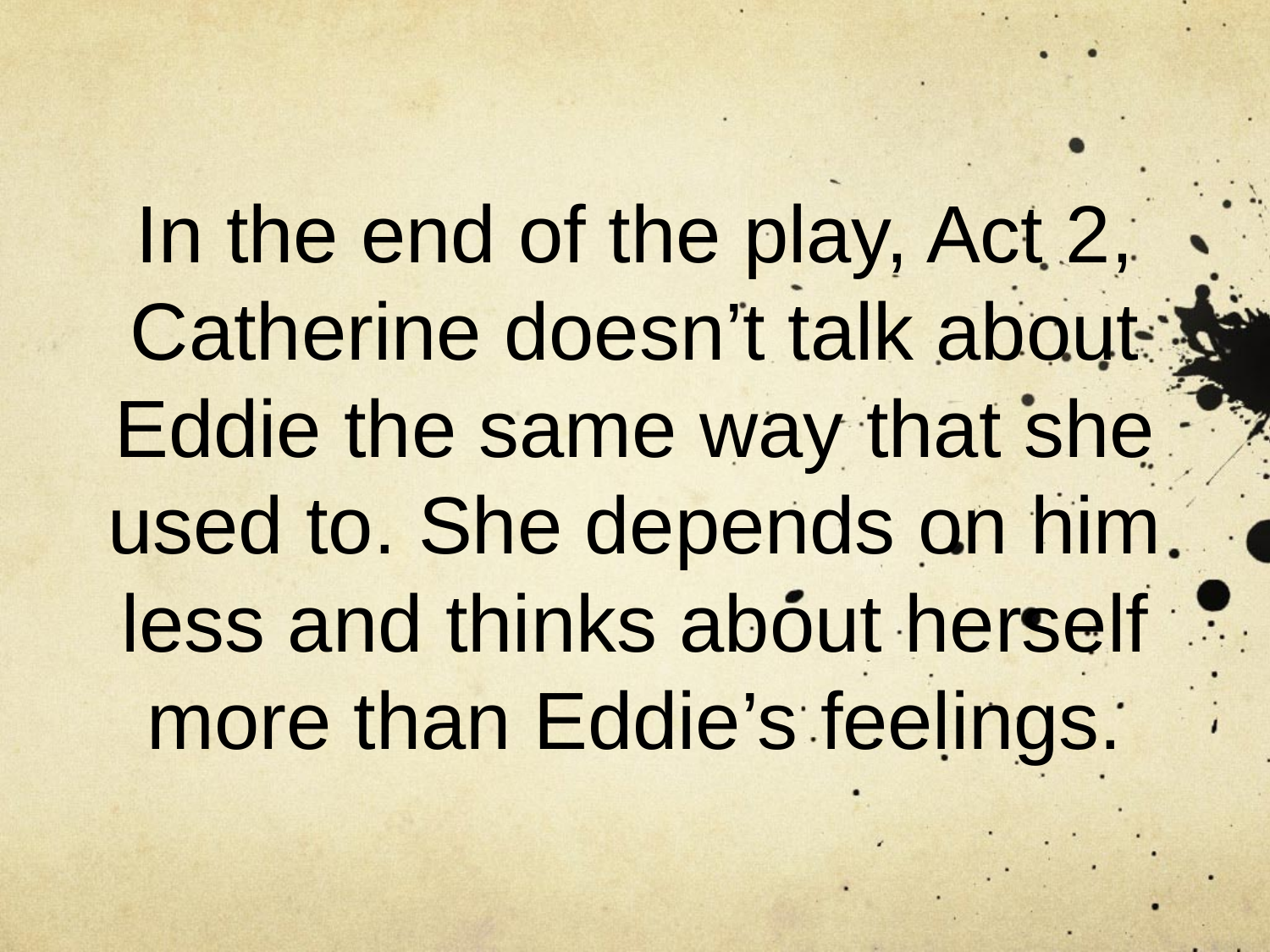

# In the end of the play, Act 2, Catherine doesn’t talk about Eddie the same way that she used to. She depends on him less and thinks about herself more than Eddie’s feelings.